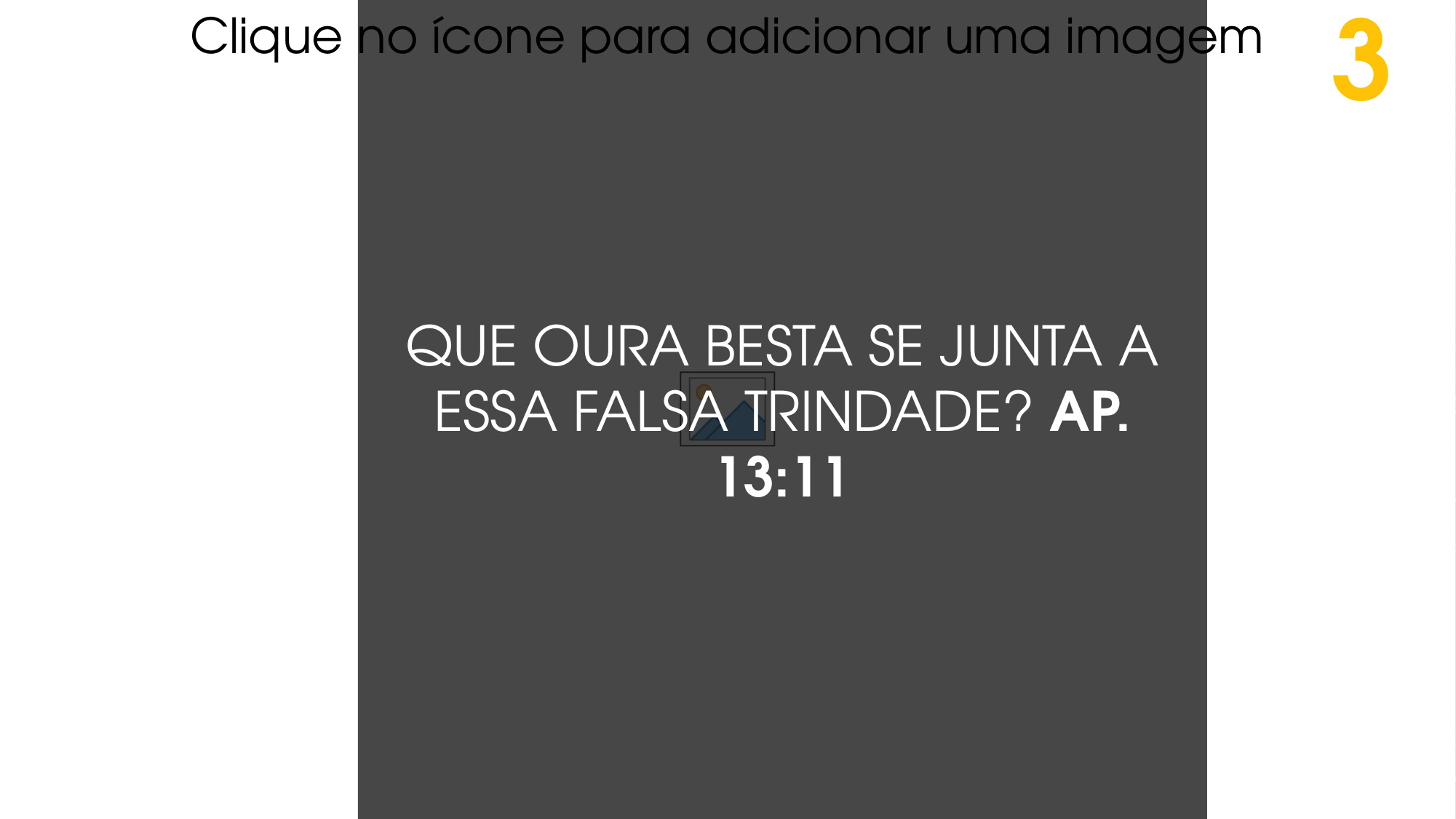

Que oura besta se junta a essa falsa trindade? Ap. 13:11
3